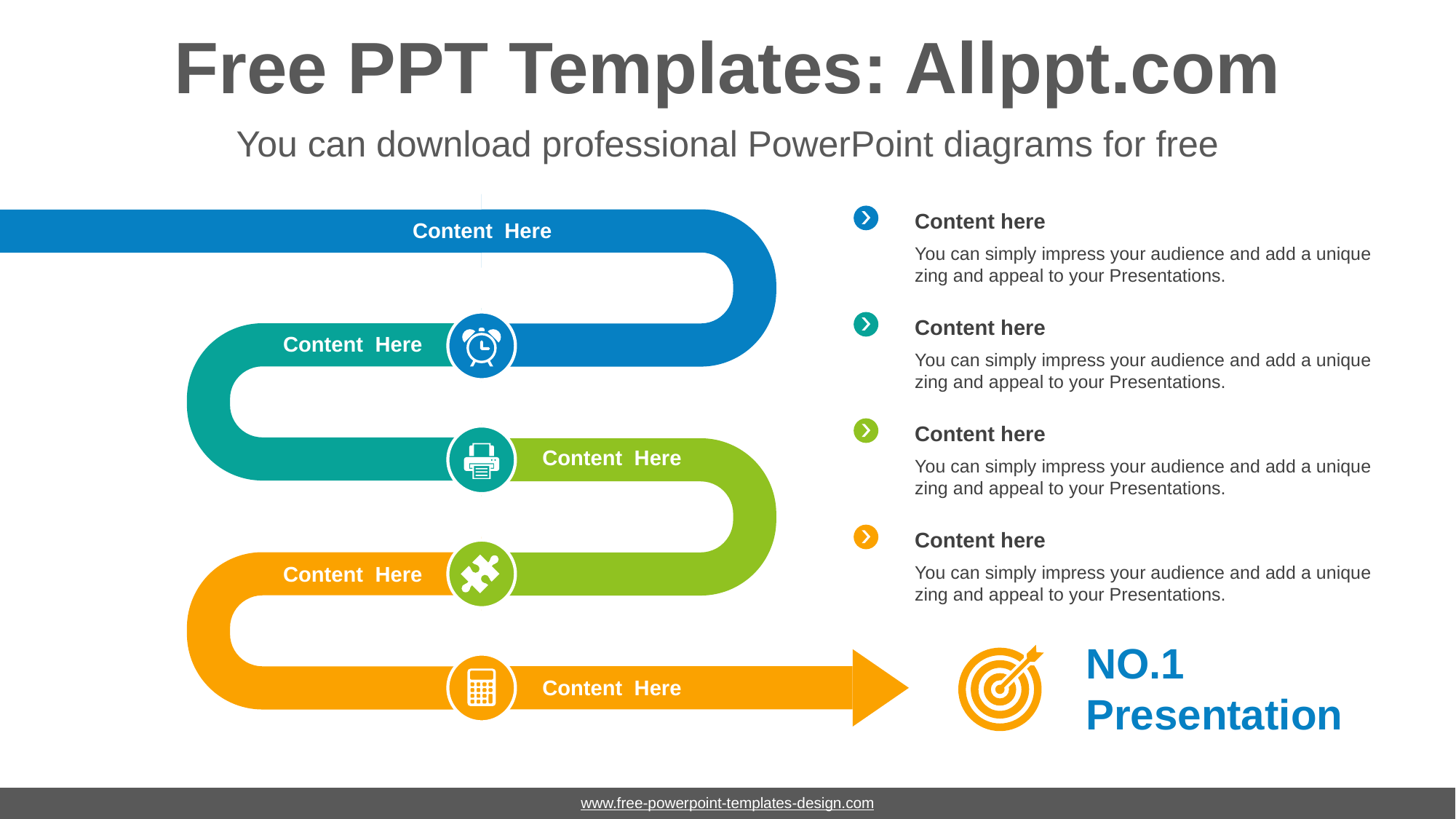

# Free PPT Templates: Allppt.com
You can download professional PowerPoint diagrams for free

Content here
You can simply impress your audience and add a unique zing and appeal to your Presentations.

Content  Here

Content here
You can simply impress your audience and add a unique zing and appeal to your Presentations.

Content  Here

Content here
You can simply impress your audience and add a unique zing and appeal to your Presentations.

Content  Here

Content here
You can simply impress your audience and add a unique zing and appeal to your Presentations.

Content  Here
NO.1 Presentation

Content  Here
www.free-powerpoint-templates-design.com